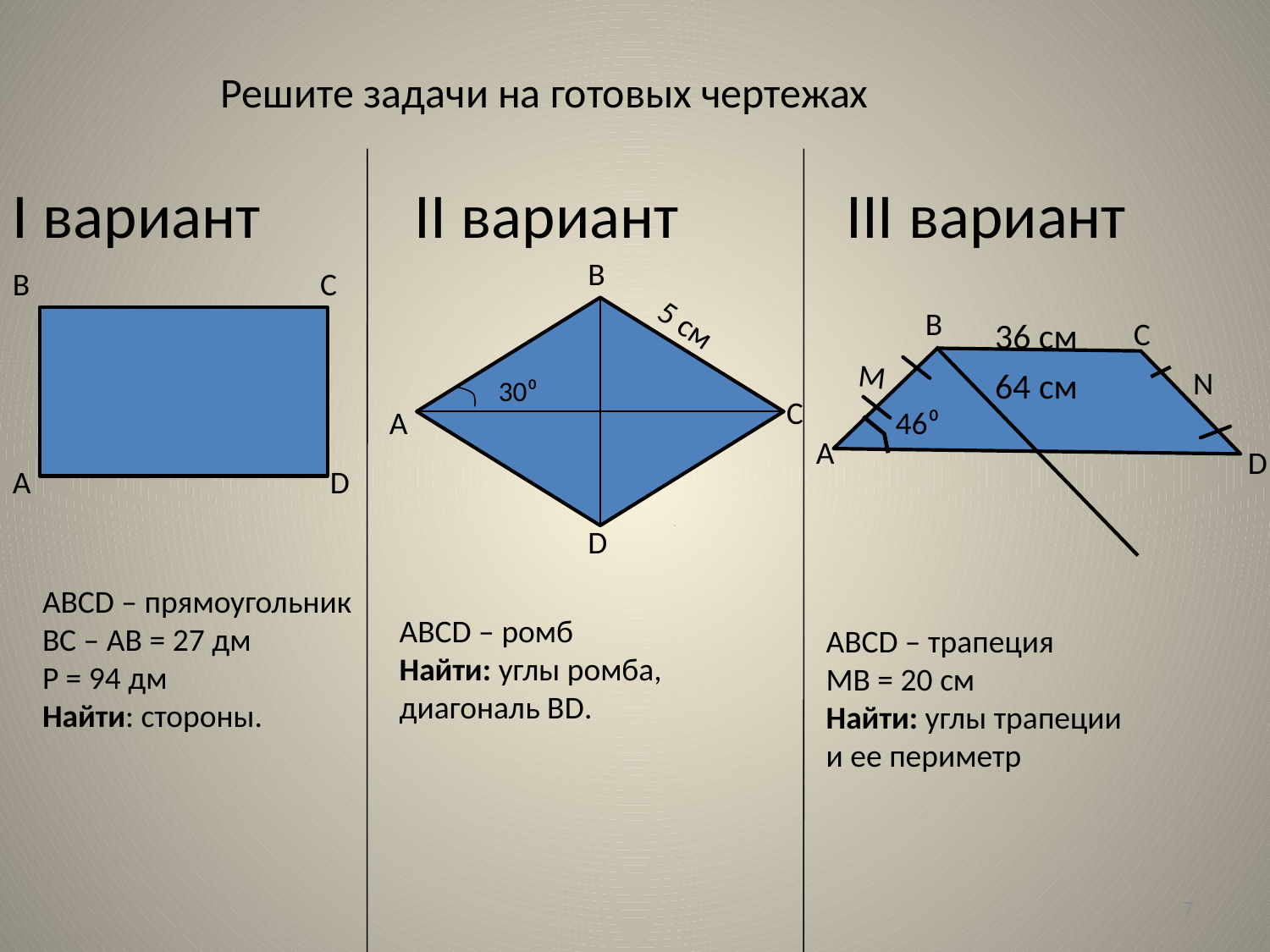

Решите задачи на готовых чертежах
I вариант
II вариант
III вариант

В
С
А
D
В
С
А
D

В
5 см

36 см
С
М

64 см
N
30⁰

46⁰

А

D
АВСD – прямоугольник
ВС – АВ = 27 дм
Р = 94 дм
Найти: стороны.

АВСD – ромб
Найти: углы ромба, диагональ ВD.
АВСD – трапеция
МВ = 20 см
Найти: углы трапеции
и ее периметр

7